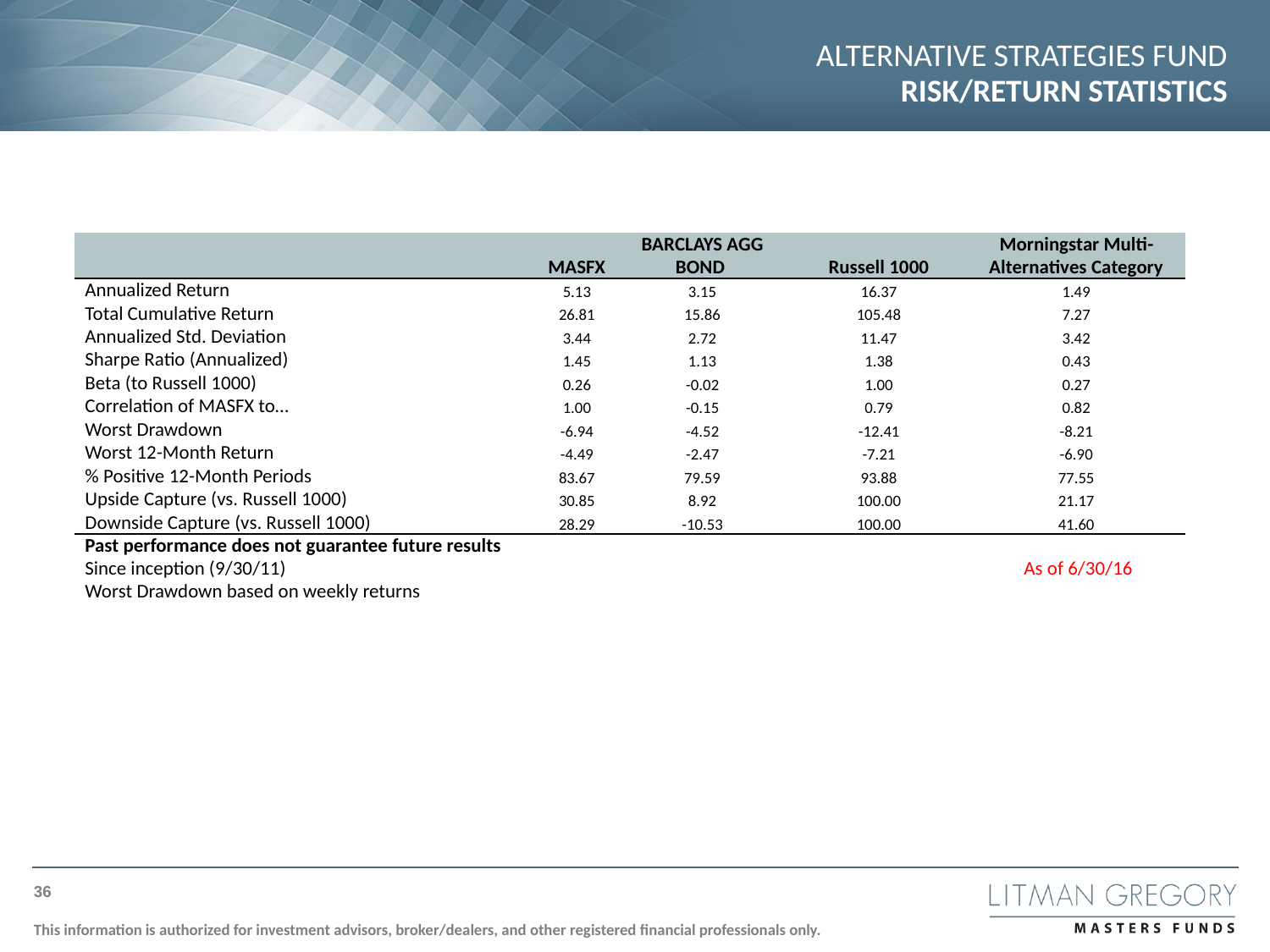

# ALTERNATIVE STRATEGIES FUND RISK/RETURN STATISTICS
|  |  | MASFX | BARCLAYS AGG BOND | Russell 1000 | Morningstar Multi-Alternatives Category |
| --- | --- | --- | --- | --- | --- |
|  | Annualized Return | 5.13 | 3.15 | 16.37 | 1.49 |
|  | Total Cumulative Return | 26.81 | 15.86 | 105.48 | 7.27 |
|  | Annualized Std. Deviation | 3.44 | 2.72 | 11.47 | 3.42 |
|  | Sharpe Ratio (Annualized) | 1.45 | 1.13 | 1.38 | 0.43 |
|  | Beta (to Russell 1000) | 0.26 | -0.02 | 1.00 | 0.27 |
|  | Correlation of MASFX to… | 1.00 | -0.15 | 0.79 | 0.82 |
|  | Worst Drawdown | -6.94 | -4.52 | -12.41 | -8.21 |
|  | Worst 12-Month Return | -4.49 | -2.47 | -7.21 | -6.90 |
|  | % Positive 12-Month Periods | 83.67 | 79.59 | 93.88 | 77.55 |
|  | Upside Capture (vs. Russell 1000) | 30.85 | 8.92 | 100.00 | 21.17 |
|  | Downside Capture (vs. Russell 1000) | 28.29 | -10.53 | 100.00 | 41.60 |
|  | Past performance does not guarantee future results Since inception (9/30/11) |  |  |  | As of 6/30/16 |
|  | Worst Drawdown based on weekly returns |  |  |  |  |
36

This information is authorized for investment advisors, broker/dealers, and other registered financial professionals only.